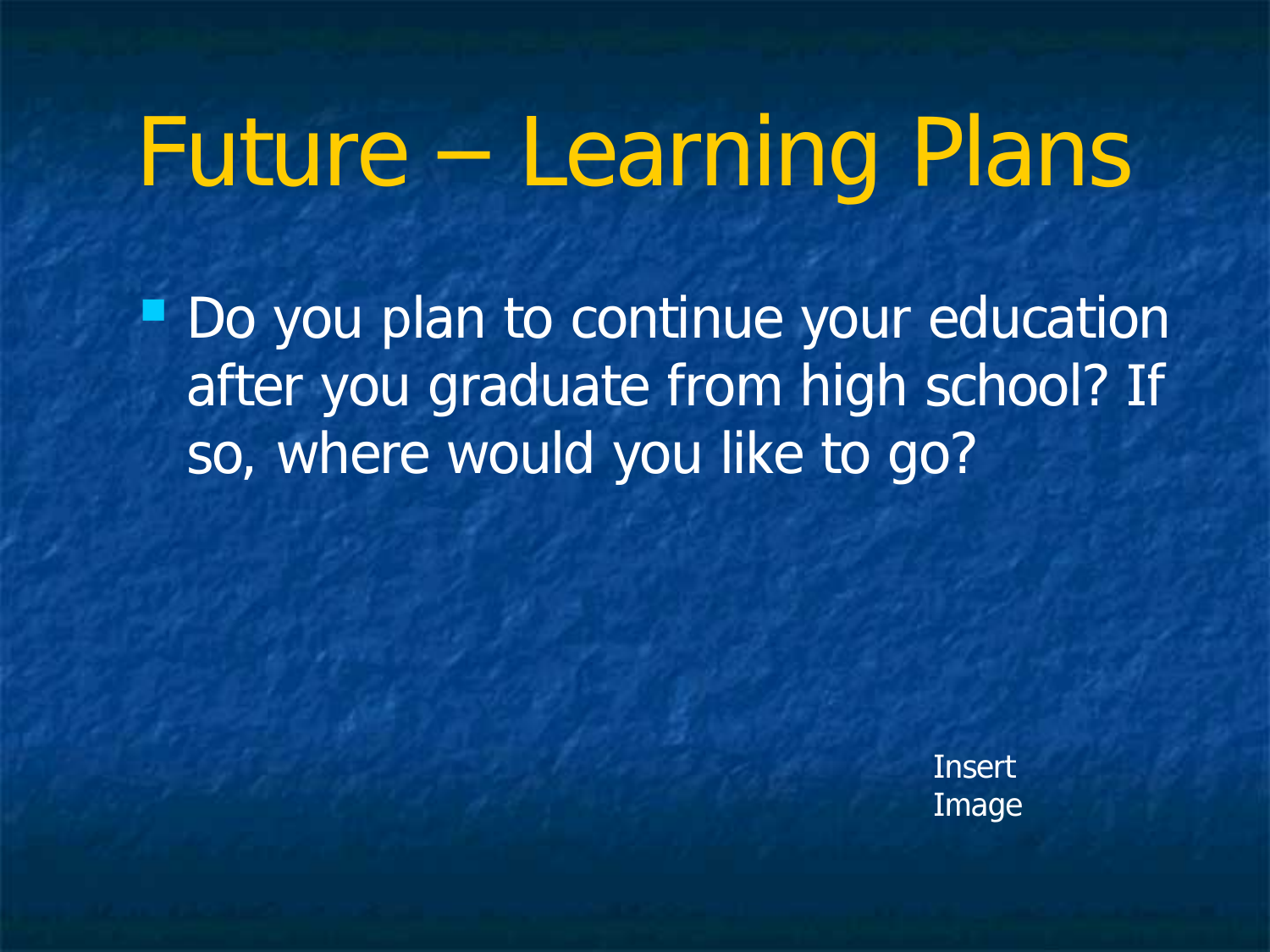

# Future – Learning Plans
Do you plan to continue your education after you graduate from high school? If so, where would you like to go?

Insert Image